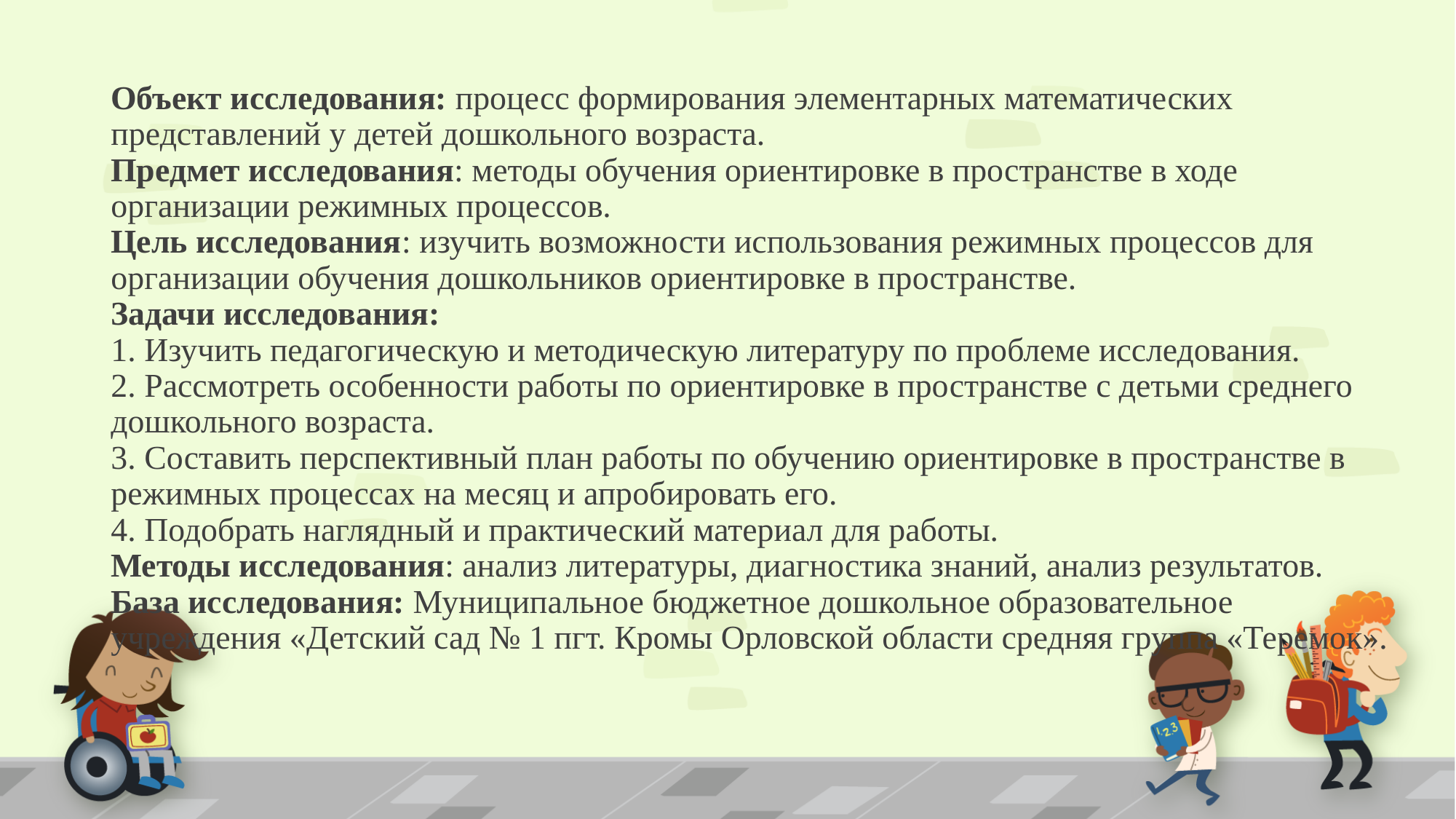

# Объект исследования: процесс формирования элементарных математических представлений у детей дошкольного возраста. Предмет исследования: методы обучения ориентировке в пространстве в ходе организации режимных процессов. Цель исследования: изучить возможности использования режимных процессов для организации обучения дошкольников ориентировке в пространстве. Задачи исследования: 1. Изучить педагогическую и методическую литературу по проблеме исследования. 2. Рассмотреть особенности работы по ориентировке в пространстве с детьми среднего дошкольного возраста. 3. Составить перспективный план работы по обучению ориентировке в пространстве в режимных процессах на месяц и апробировать его. 4. Подобрать наглядный и практический материал для работы. Методы исследования: анализ литературы, диагностика знаний, анализ результатов. База исследования: Муниципальное бюджетное дошкольное образовательное учреждения «Детский сад № 1 пгт. Кромы Орловской области средняя группа «Теремок».